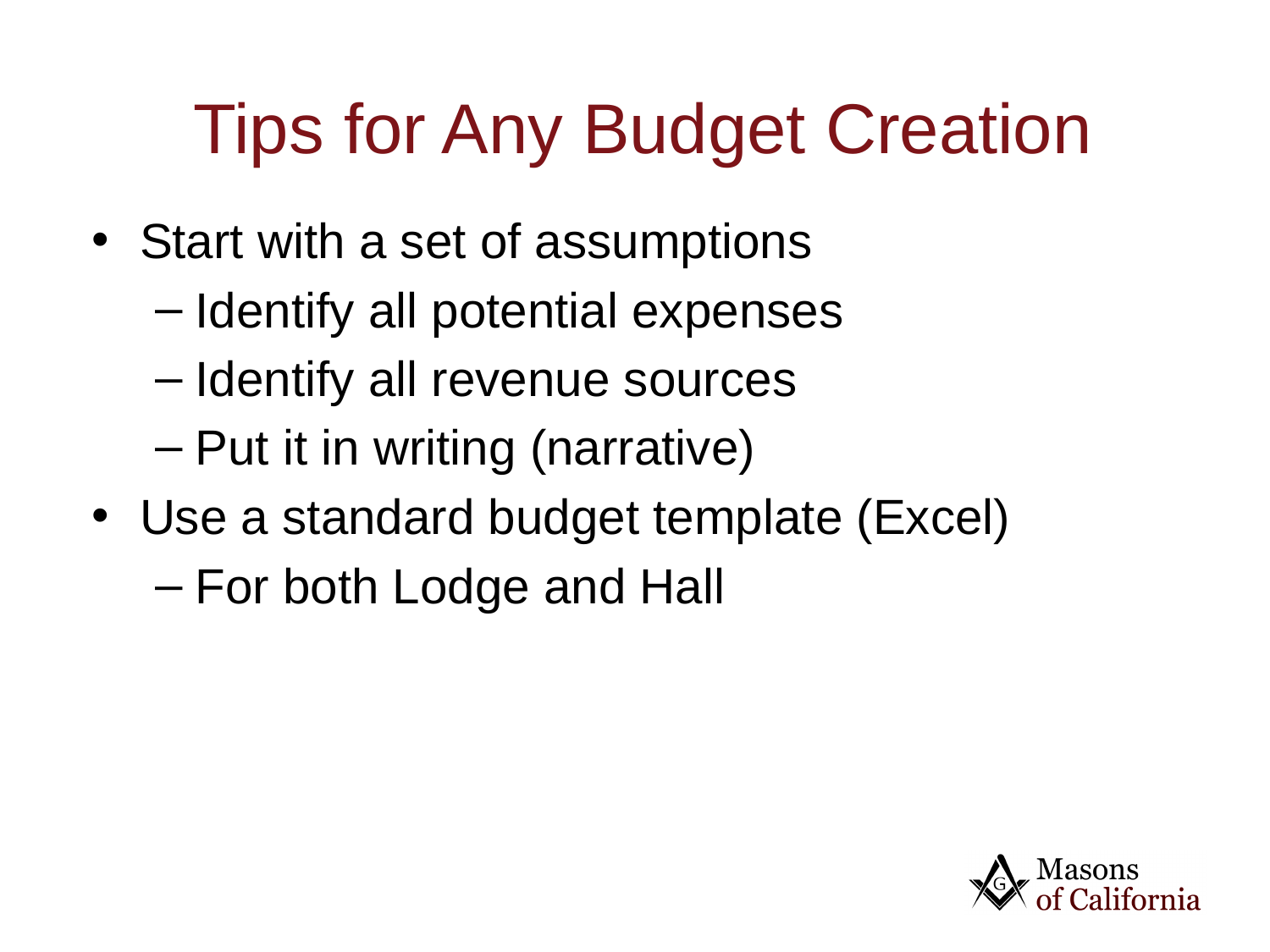

# Tips for Any Budget Creation
Start with a set of assumptions
Identify all potential expenses
Identify all revenue sources
Put it in writing (narrative)
Use a standard budget template (Excel)
For both Lodge and Hall